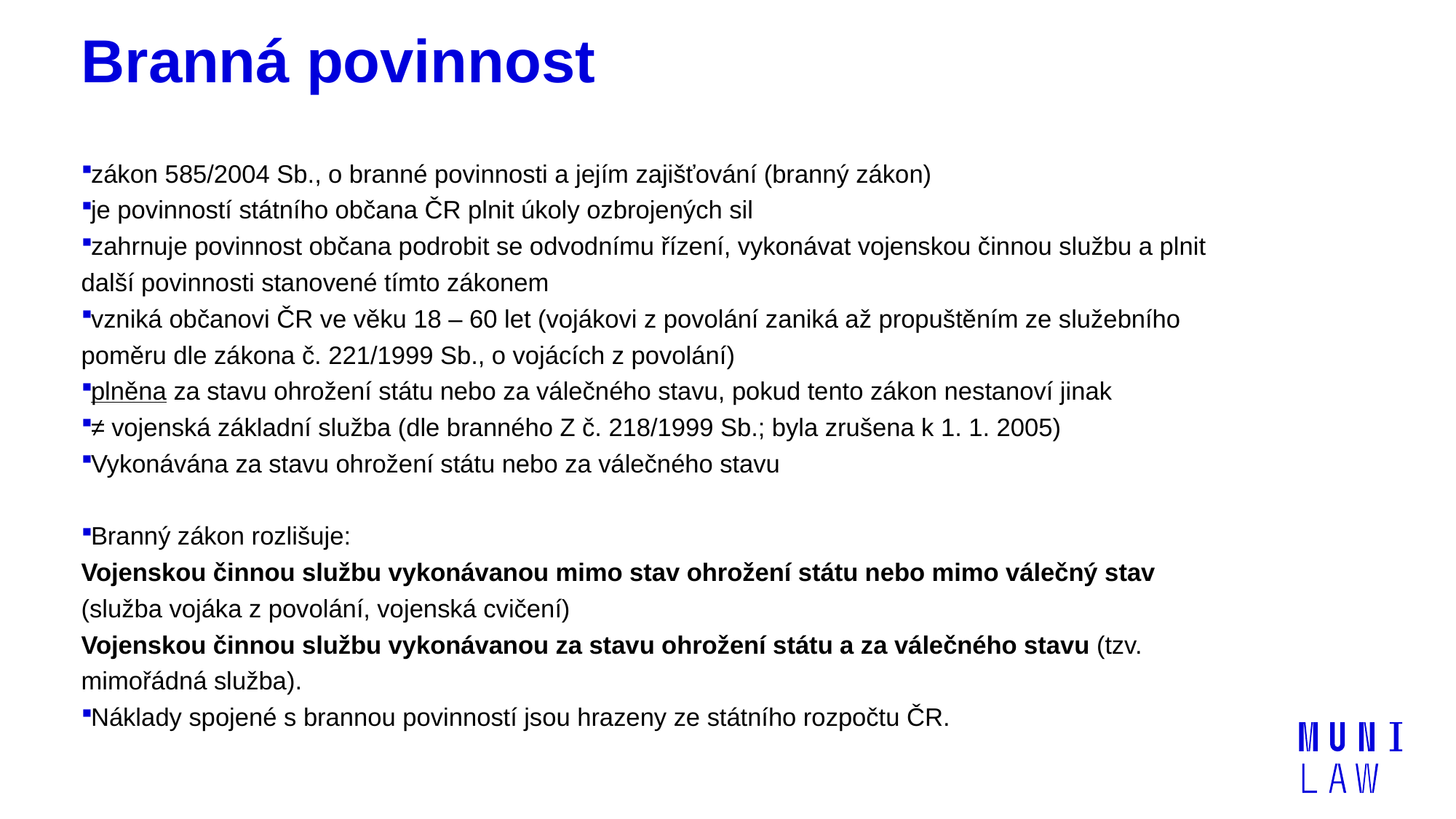

# Branná povinnost
zákon 585/2004 Sb., o branné povinnosti a jejím zajišťování (branný zákon)
je povinností státního občana ČR plnit úkoly ozbrojených sil
zahrnuje povinnost občana podrobit se odvodnímu řízení, vykonávat vojenskou činnou službu a plnit další povinnosti stanovené tímto zákonem
vzniká občanovi ČR ve věku 18 – 60 let (vojákovi z povolání zaniká až propuštěním ze služebního poměru dle zákona č. 221/1999 Sb., o vojácích z povolání)
plněna za stavu ohrožení státu nebo za válečného stavu, pokud tento zákon nestanoví jinak
≠ vojenská základní služba (dle branného Z č. 218/1999 Sb.; byla zrušena k 1. 1. 2005)
Vykonávána za stavu ohrožení státu nebo za válečného stavu

Branný zákon rozlišuje:
Vojenskou činnou službu vykonávanou mimo stav ohrožení státu nebo mimo válečný stav (služba vojáka z povolání, vojenská cvičení)
Vojenskou činnou službu vykonávanou za stavu ohrožení státu a za válečného stavu (tzv. mimořádná služba).
Náklady spojené s brannou povinností jsou hrazeny ze státního rozpočtu ČR.